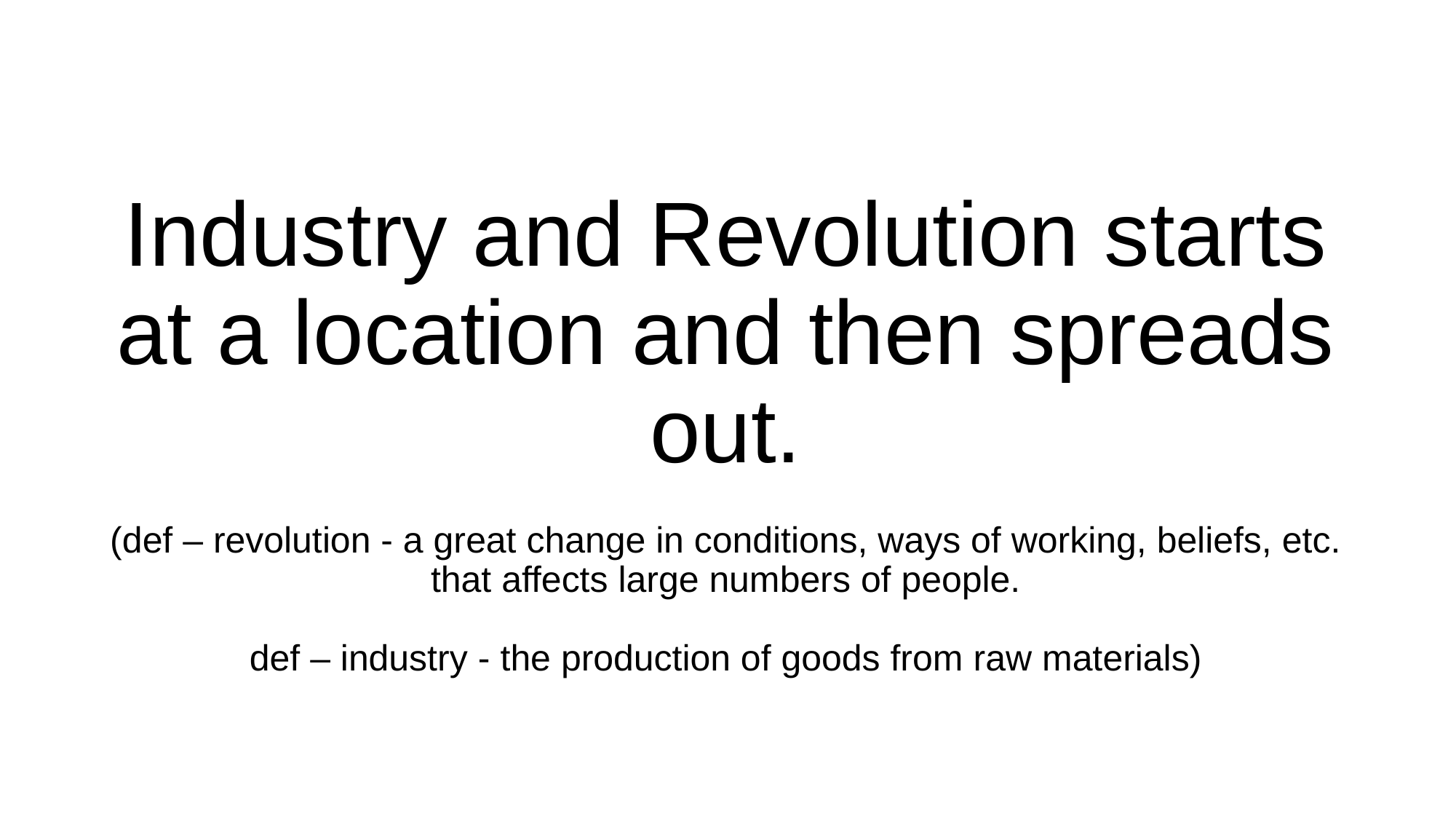

# Industry and Revolution starts at a location and then spreads out. (def – revolution - a great change in conditions, ways of working, beliefs, etc. that affects large numbers of people. def – industry - the production of goods from raw materials)